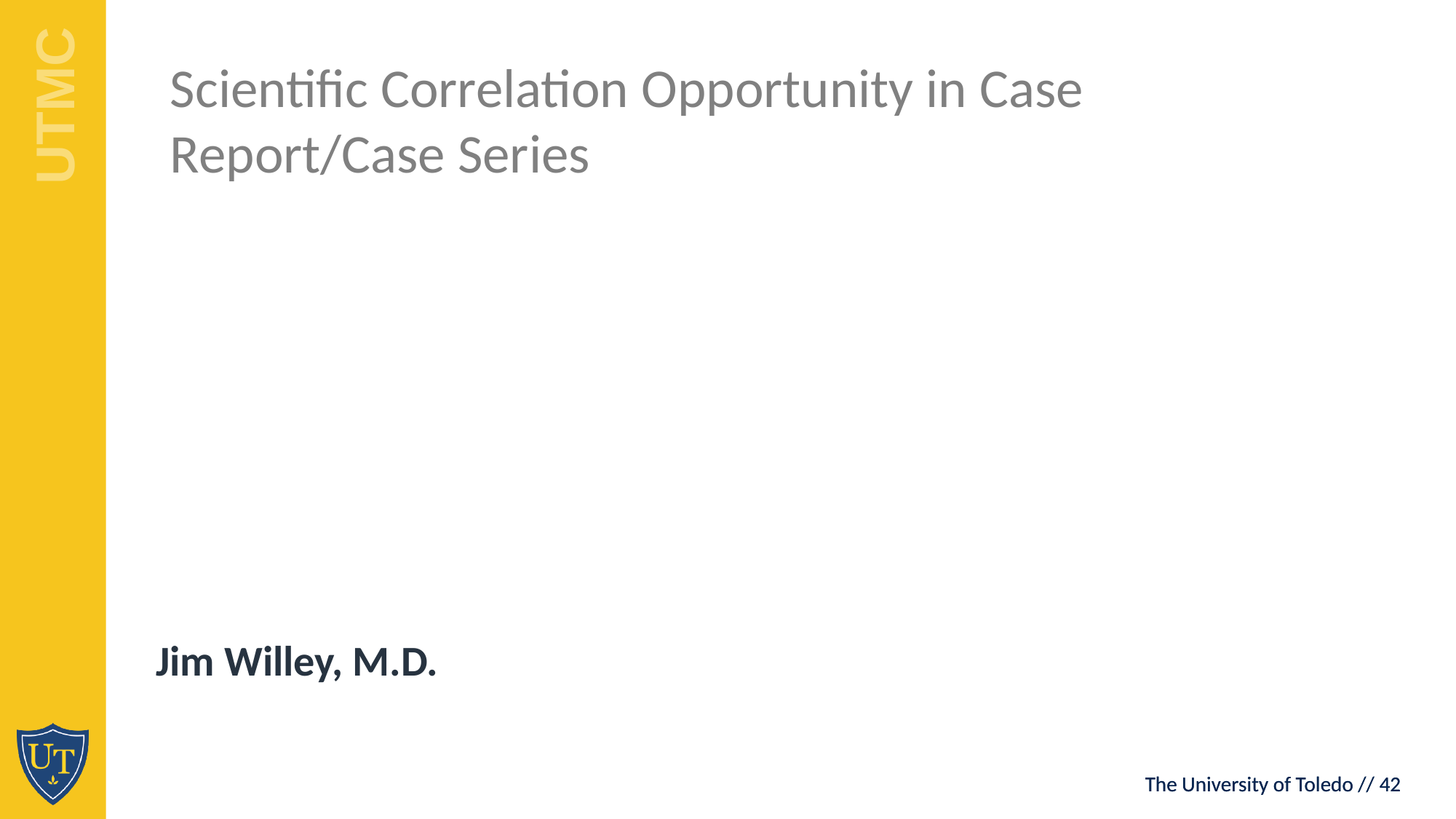

Scientific Correlation Opportunity in Case Report/Case Series

Jim Willey, M.D.